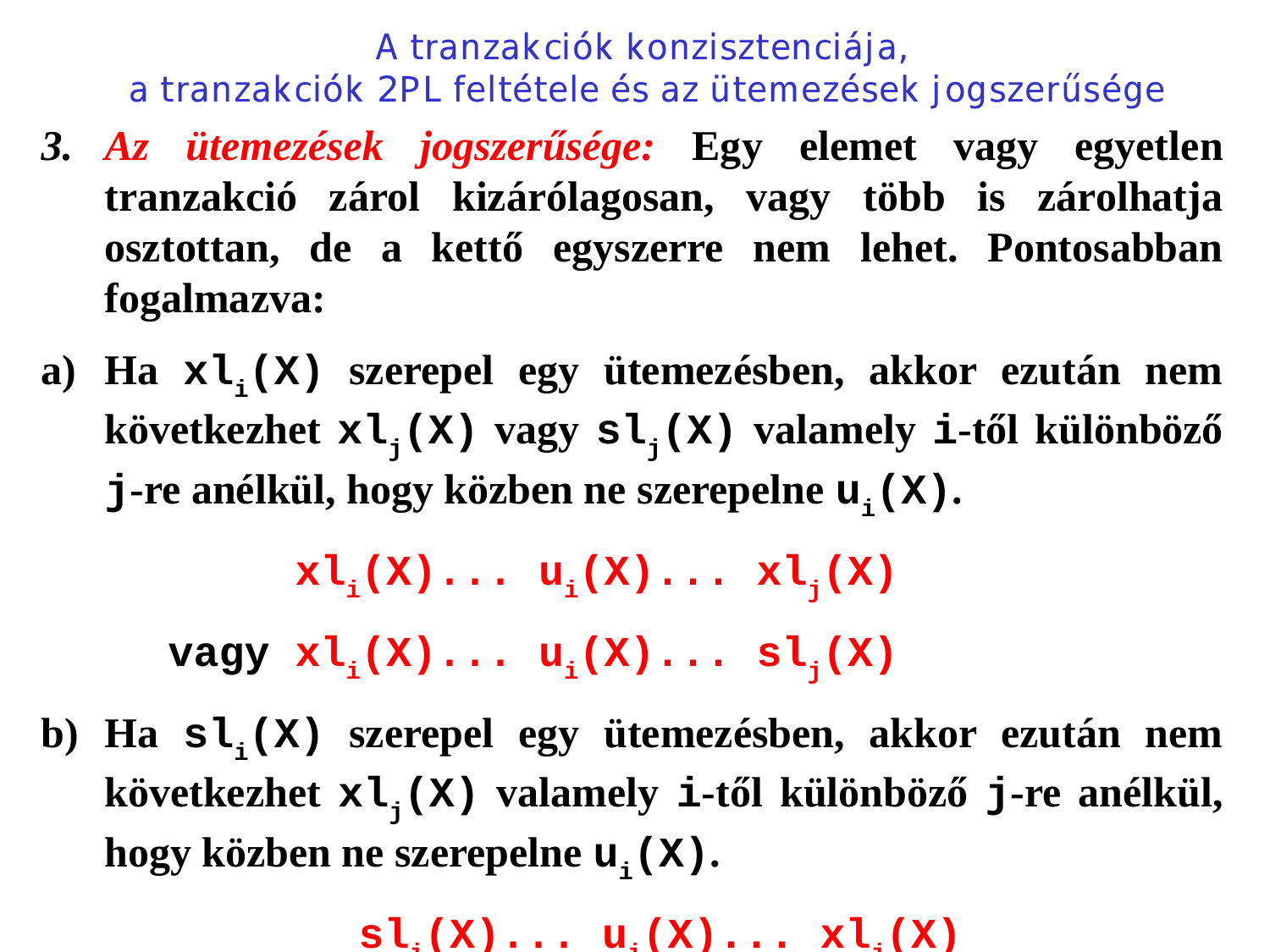

# A tranzakciók konzisztenciája, a tranzakciók 2PL feltétele és az ütemezések jogszerűsége
3.	Az ütemezések jogszerűsége: Egy elemet vagy egyetlen tranzakció zárol kizárólagosan, vagy több is zárolhatja osztottan, de a kettő egyszerre nem lehet. Pontosabban fogalmazva:
Ha xli(X) szerepel egy ütemezésben, akkor ezután nem következhet xlj(X) vagy slj(X) valamely i-től különböző j-re anélkül, hogy közben ne szerepelne ui(X).
		xli(X)... ui(X)... xlj(X)
	vagy xli(X)... ui(X)... slj(X)
Ha sli(X) szerepel egy ütemezésben, akkor ezután nem következhet xlj(X) valamely i-től különböző j-re anélkül, hogy közben ne szerepelne ui(X).
			sli(X)... ui(X)... xlj(X)